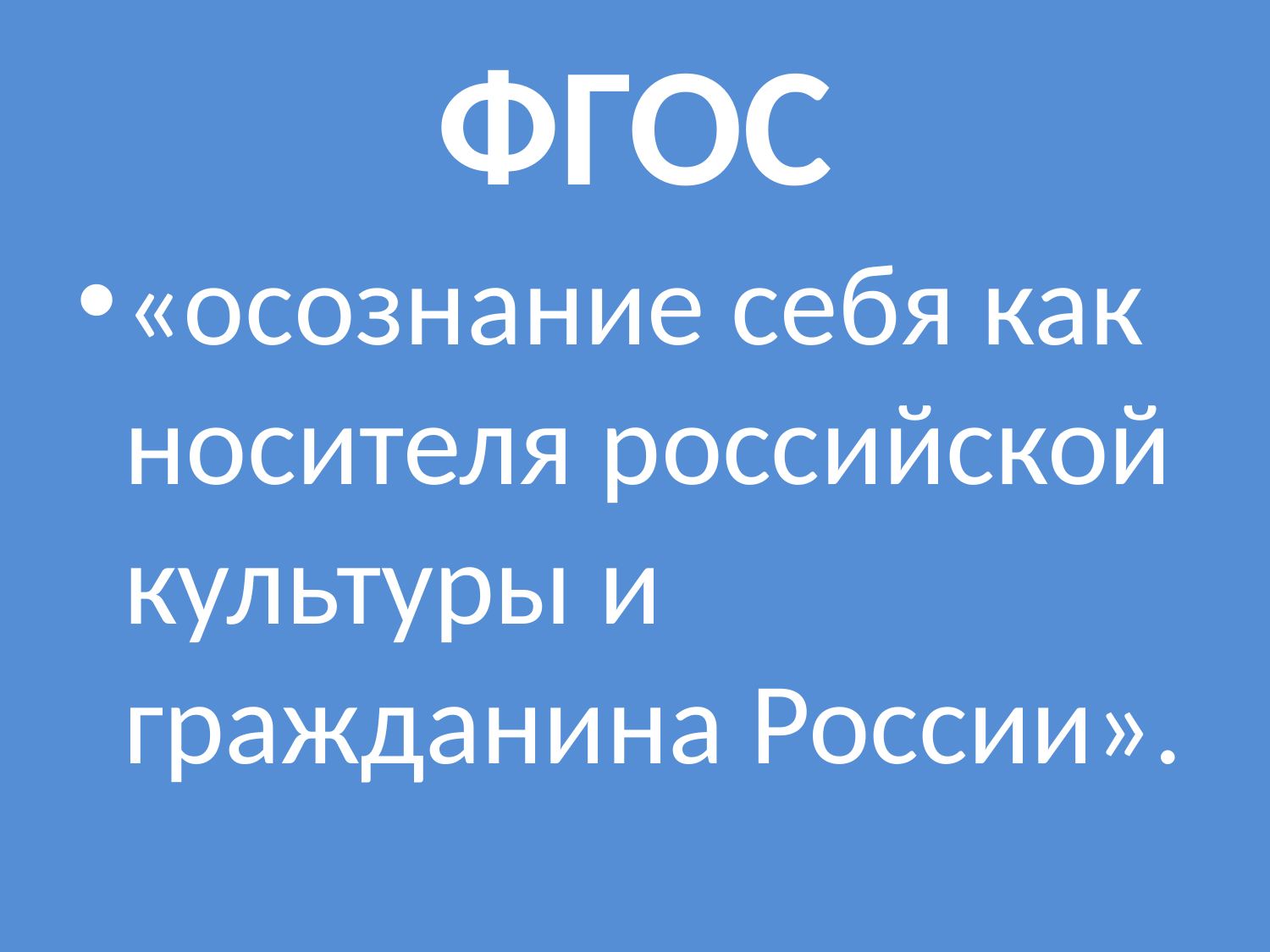

# ФГОС
«осознание себя как носителя российской культуры и гражданина России».